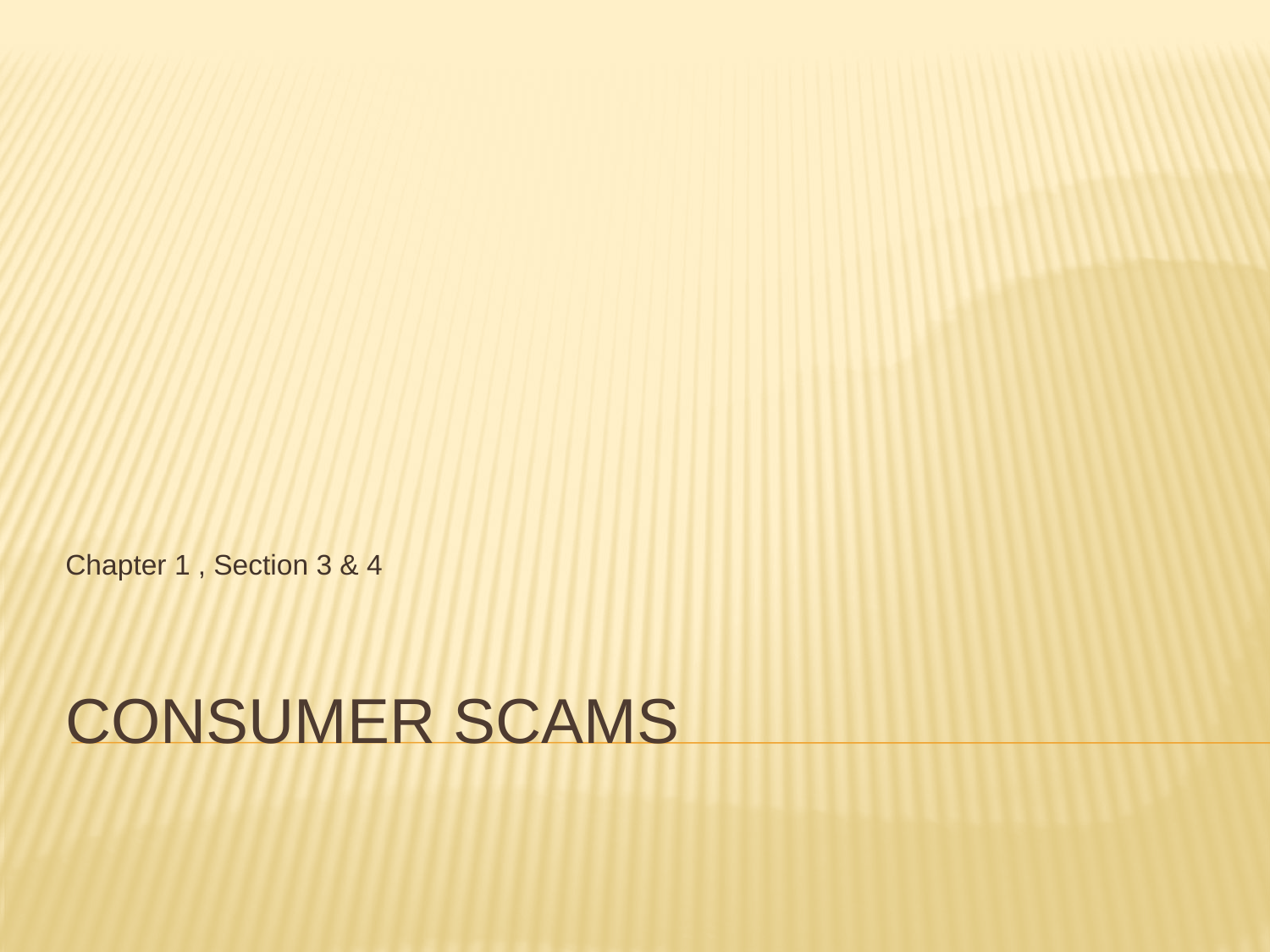

Chapter 1 , Section 3 & 4

# Consumer Scams